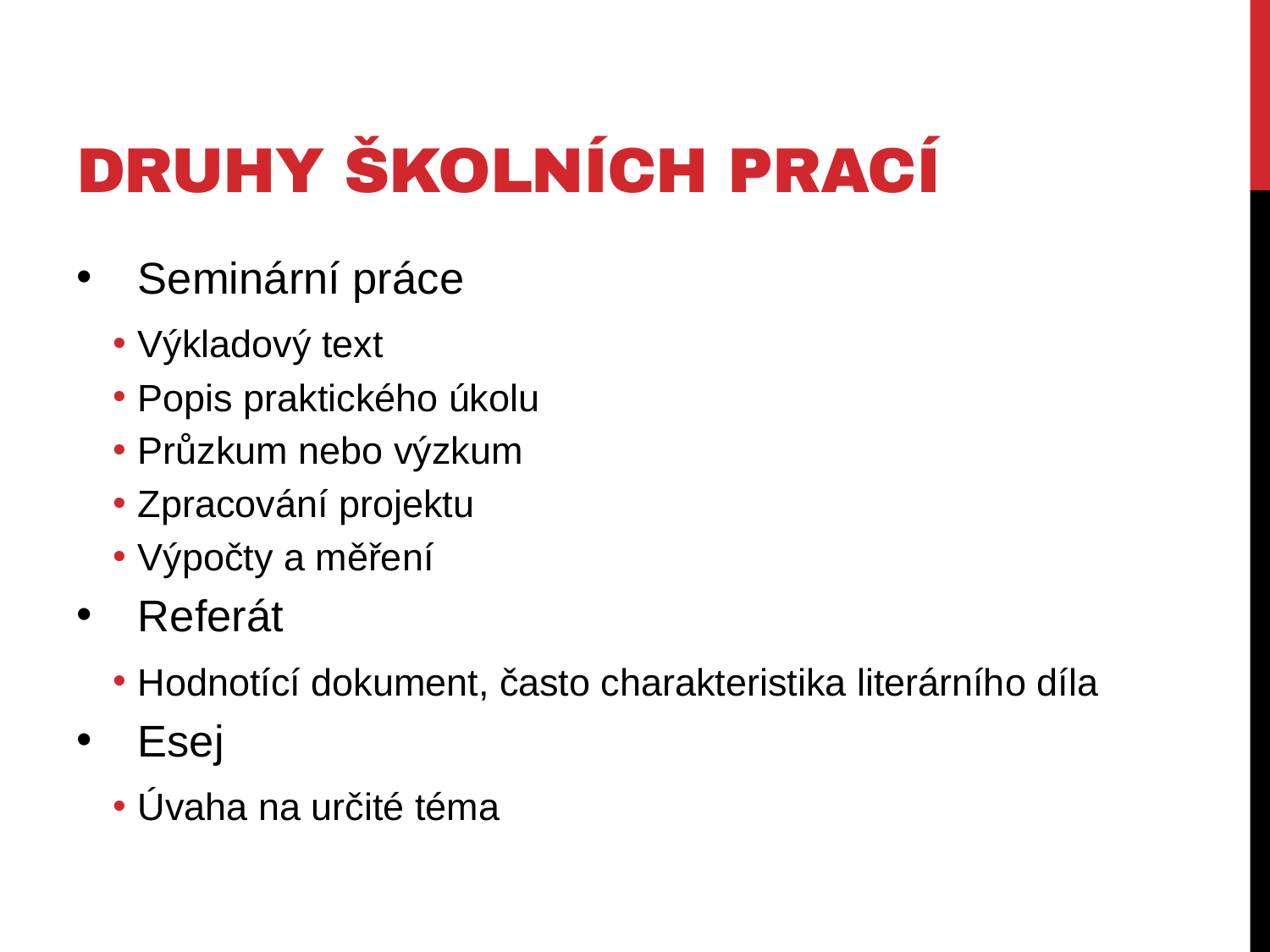

# Druhy školních prací
Seminární práce
Výkladový text
Popis praktického úkolu
Průzkum nebo výzkum
Zpracování projektu
Výpočty a měření
Referát
Hodnotící dokument, často charakteristika literárního díla
Esej
Úvaha na určité téma